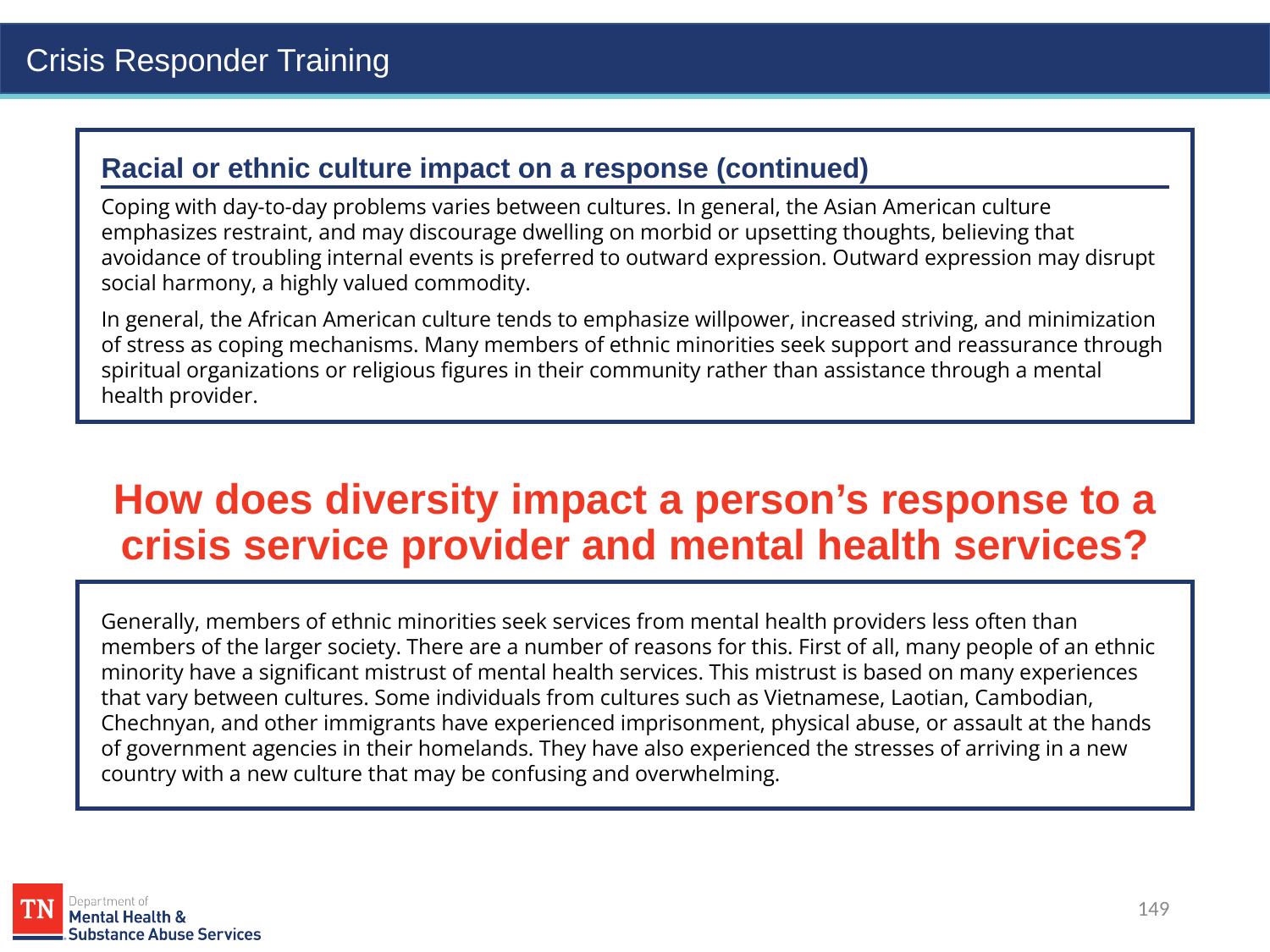

Racial or ethnic culture impact on a response (continued)
Coping with day-to-day problems varies between cultures. In general, the Asian American culture emphasizes restraint, and may discourage dwelling on morbid or upsetting thoughts, believing that avoidance of troubling internal events is preferred to outward expression. Outward expression may disrupt social harmony, a highly valued commodity.
In general, the African American culture tends to emphasize willpower, increased striving, and minimization of stress as coping mechanisms. Many members of ethnic minorities seek support and reassurance through spiritual organizations or religious figures in their community rather than assistance through a mental health provider.
# How does diversity impact a person’s response to a crisis service provider and mental health services?

Generally, members of ethnic minorities seek services from mental health providers less often than members of the larger society. There are a number of reasons for this. First of all, many people of an ethnic minority have a significant mistrust of mental health services. This mistrust is based on many experiences that vary between cultures. Some individuals from cultures such as Vietnamese, Laotian, Cambodian, Chechnyan, and other immigrants have experienced imprisonment, physical abuse, or assault at the hands of government agencies in their homelands. They have also experienced the stresses of arriving in a new country with a new culture that may be confusing and overwhelming.
149